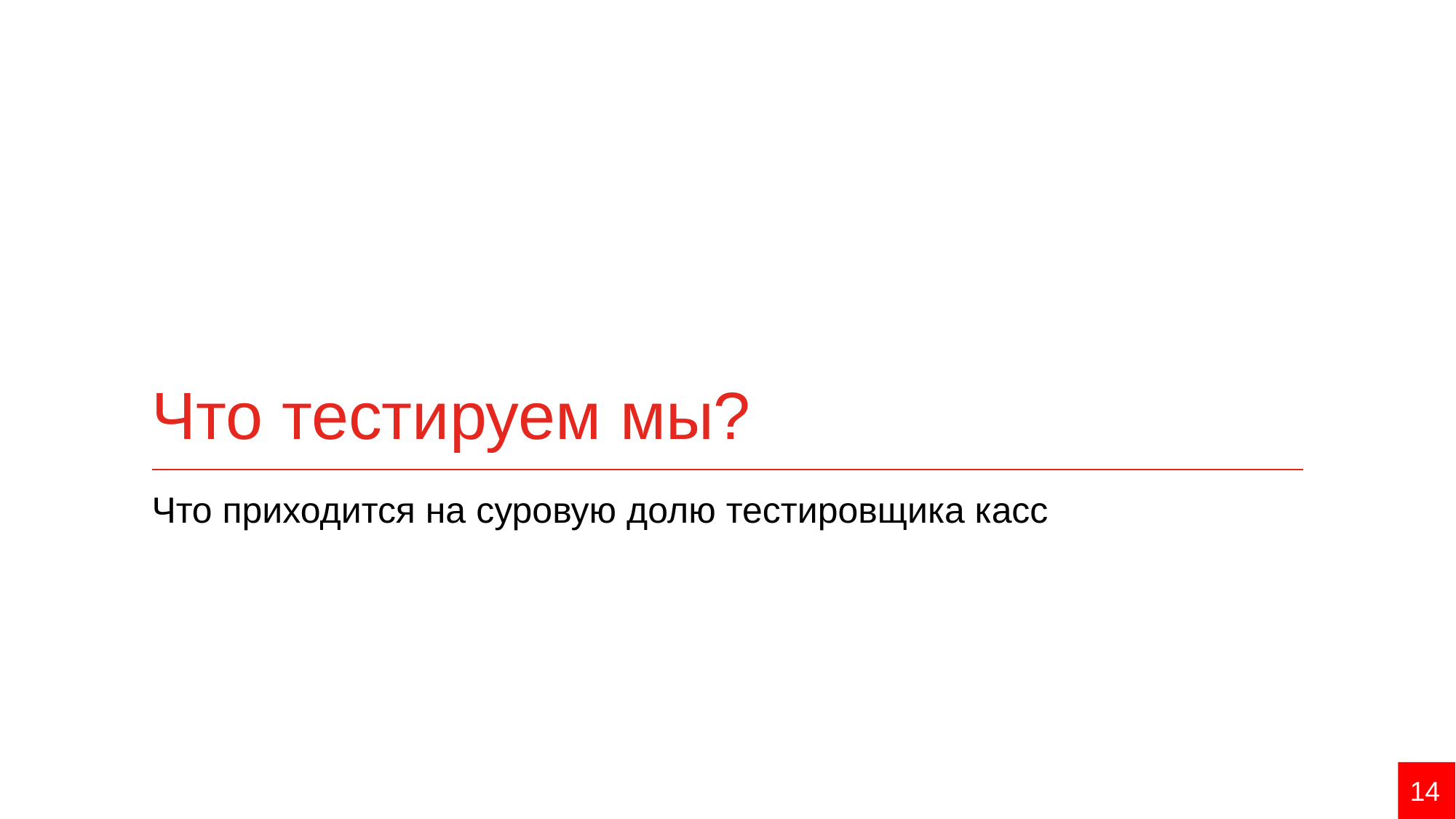

# Что тестируем мы?
Что приходится на суровую долю тестировщика касс
 14